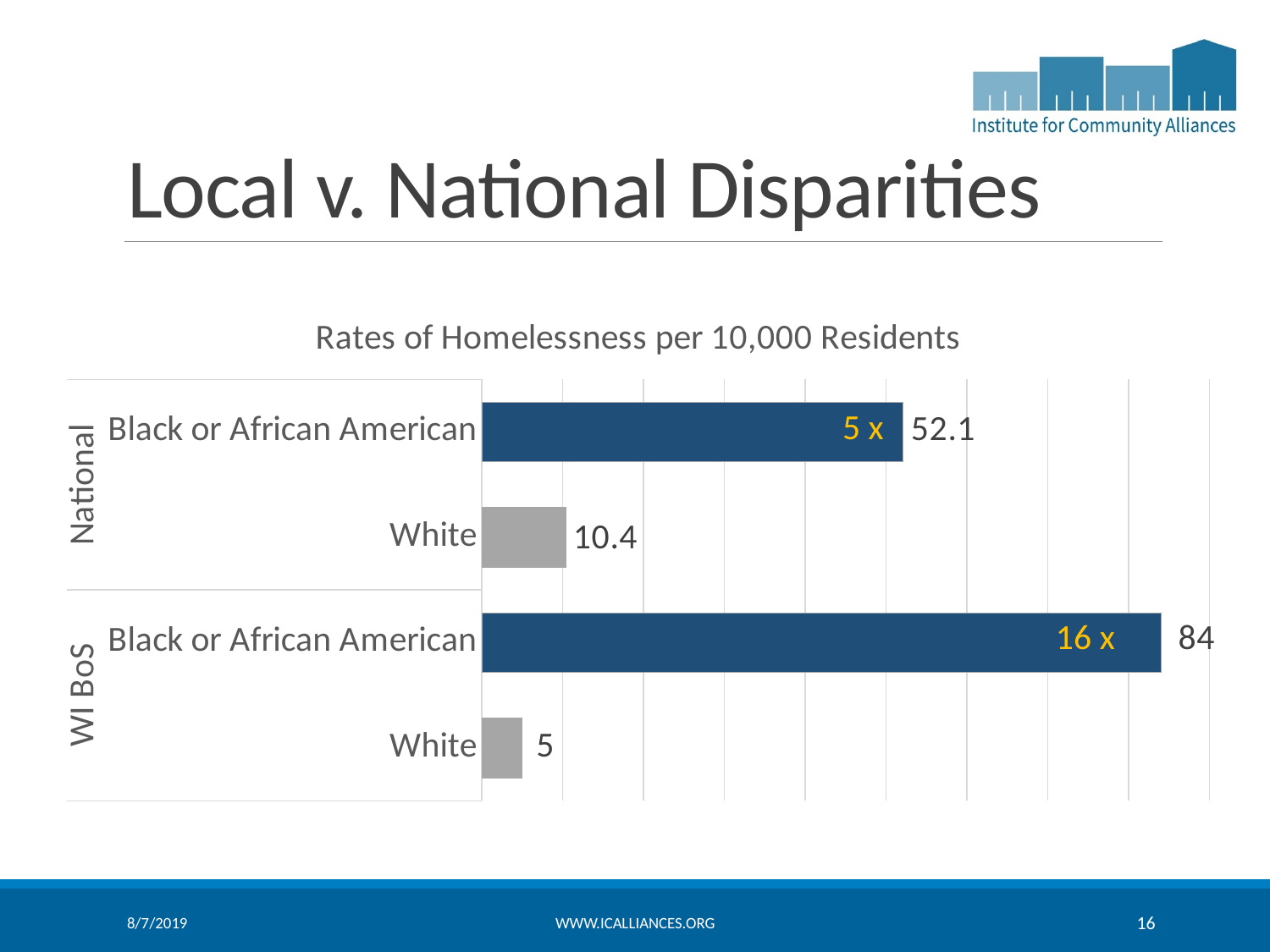

# Local v. National Disparities

### Chart: Rates of Homelessness per 10,000 Residents

| Category |  |
|---|---|
| White | 5.0 |
| Black or African American | 84.0 |
| White | 10.4 |
| Black or African American | 52.1 |
5 x
16 x
8/7/2019
www.icalliances.org
16